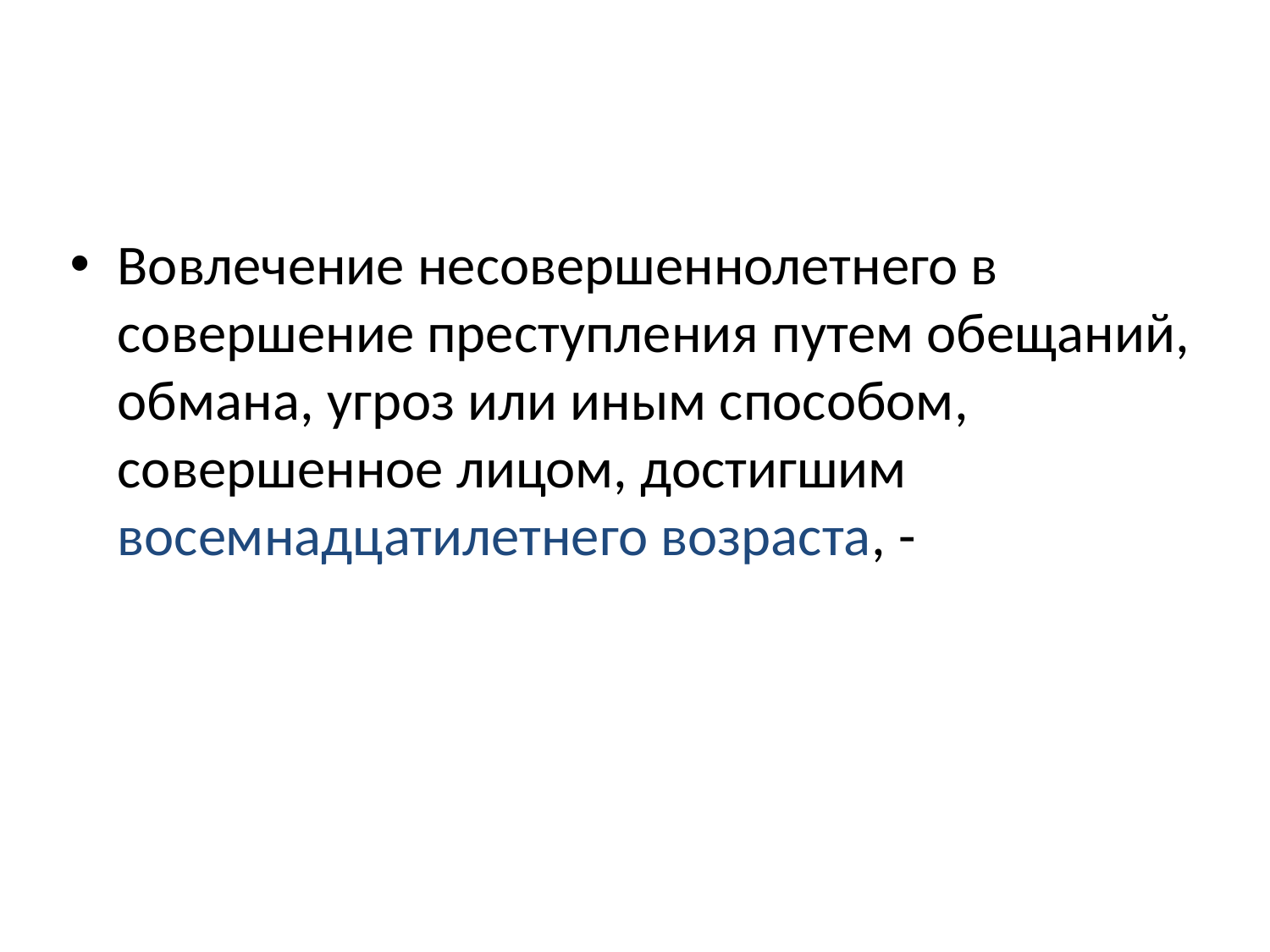

#
Вовлечение несовершеннолетнего в совершение преступления путем обещаний, обмана, угроз или иным способом, совершенное лицом, достигшим восемнадцатилетнего возраста, -